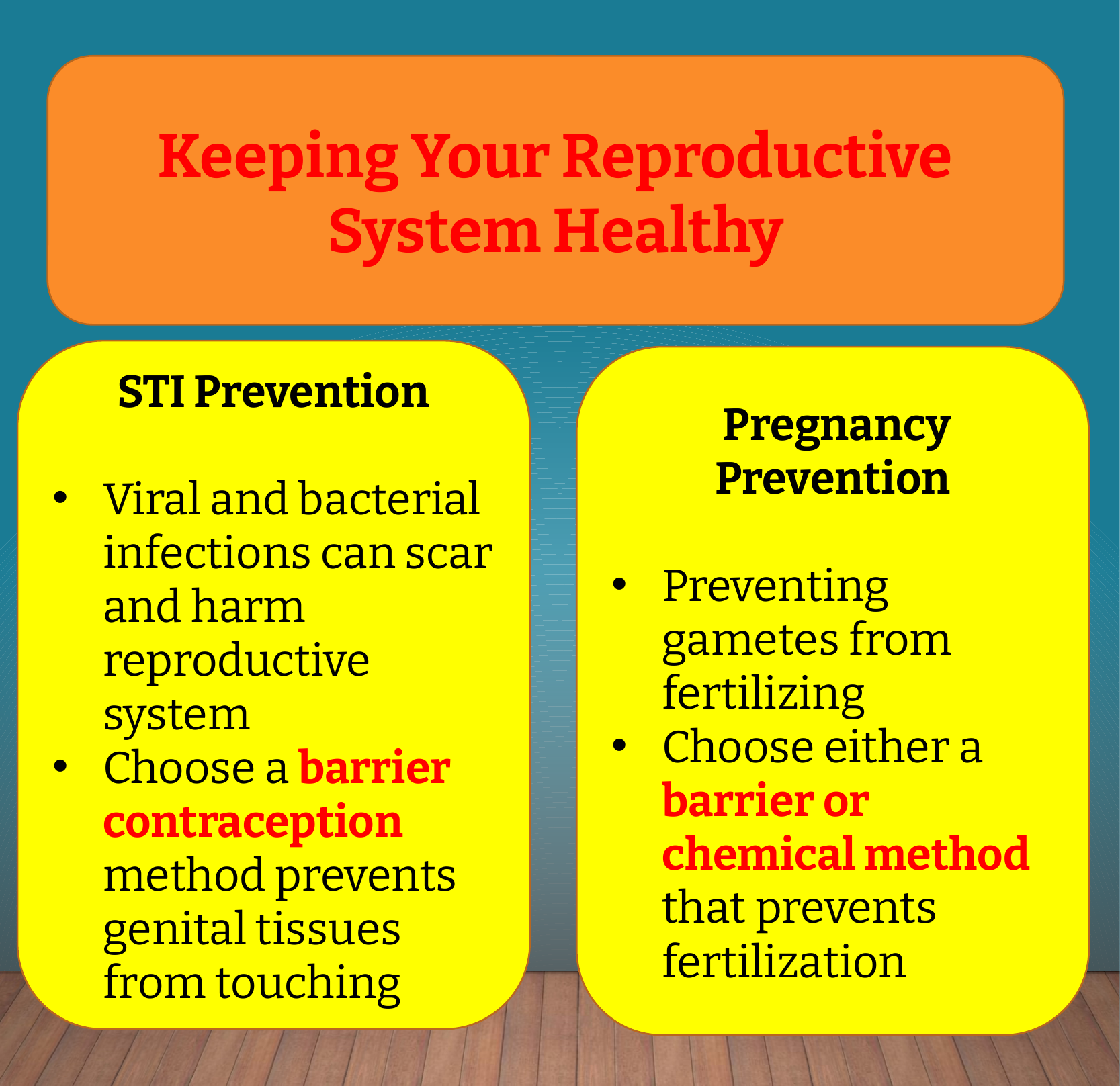

Keeping Your Reproductive System Healthy
STI Prevention

Viral and bacterial infections can scar and harm reproductive system
Choose a barrier contraception  method prevents genital tissues from touching
 Pregnancy Prevention

Preventing gametes from fertilizing
Choose either a barrier or chemical method that prevents fertilization